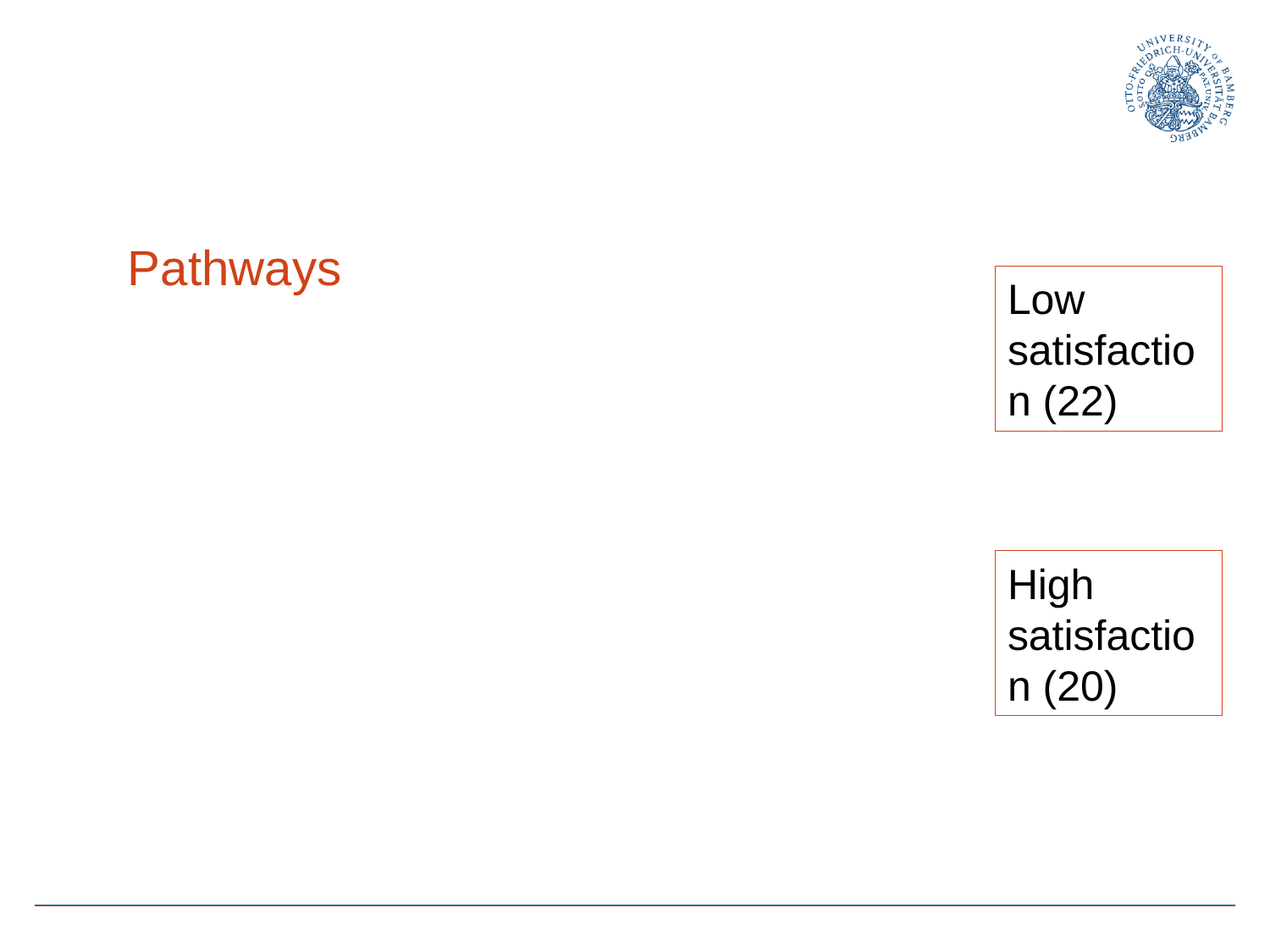

# Pathways
Low satisfaction (22)
High satisfaction (20)